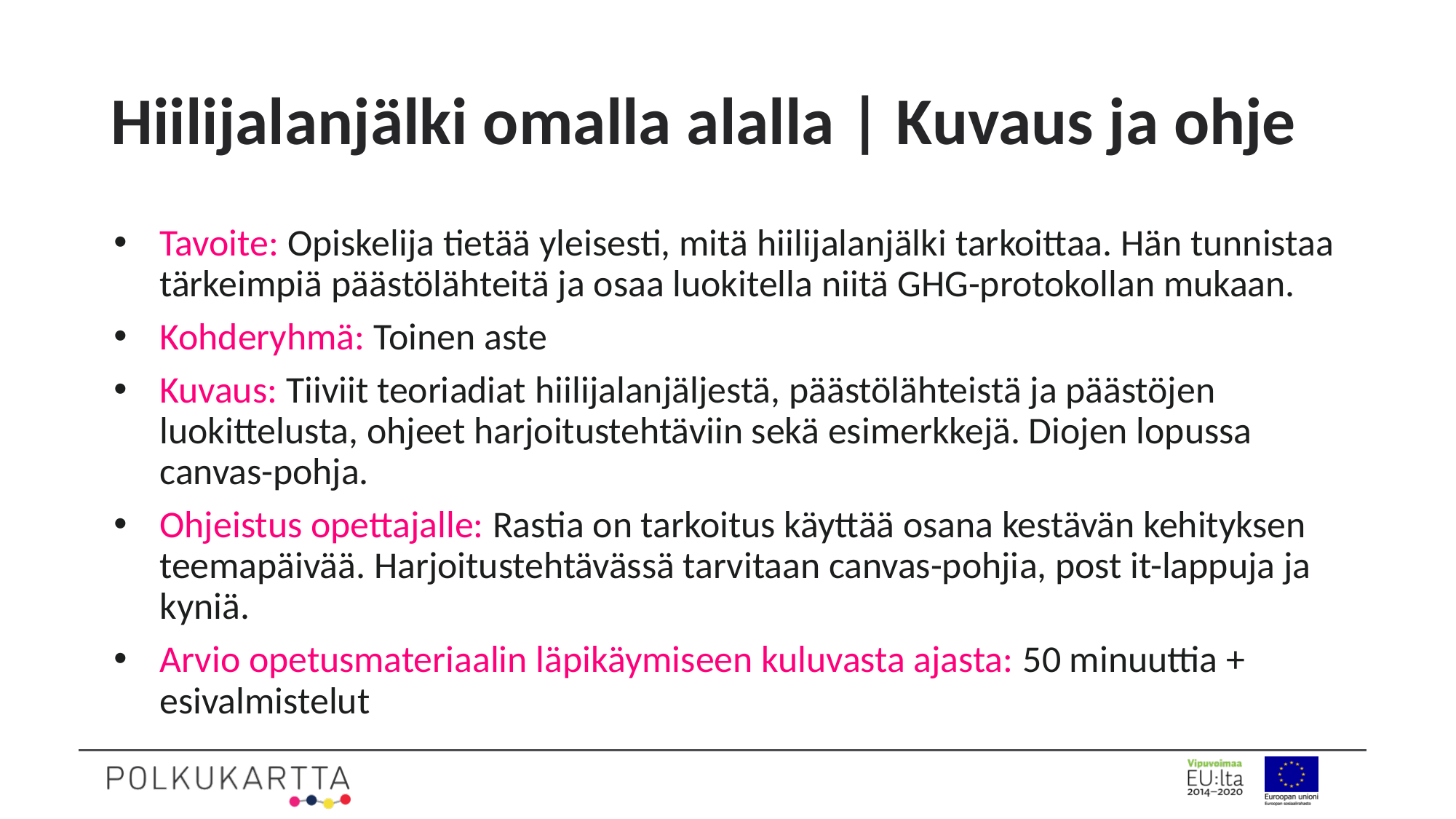

# Hiilijalanjälki omalla alalla | Kuvaus ja ohje
Tavoite: Opiskelija tietää yleisesti, mitä hiilijalanjälki tarkoittaa. Hän tunnistaa tärkeimpiä päästölähteitä ja osaa luokitella niitä GHG-protokollan mukaan.
Kohderyhmä: Toinen aste
Kuvaus: Tiiviit teoriadiat hiilijalanjäljestä, päästölähteistä ja päästöjen luokittelusta, ohjeet harjoitustehtäviin sekä esimerkkejä. Diojen lopussa canvas-pohja.
Ohjeistus opettajalle: Rastia on tarkoitus käyttää osana kestävän kehityksen teemapäivää. Harjoitustehtävässä tarvitaan canvas-pohjia, post it-lappuja ja kyniä.
Arvio opetusmateriaalin läpikäymiseen kuluvasta ajasta: 50 minuuttia + esivalmistelut